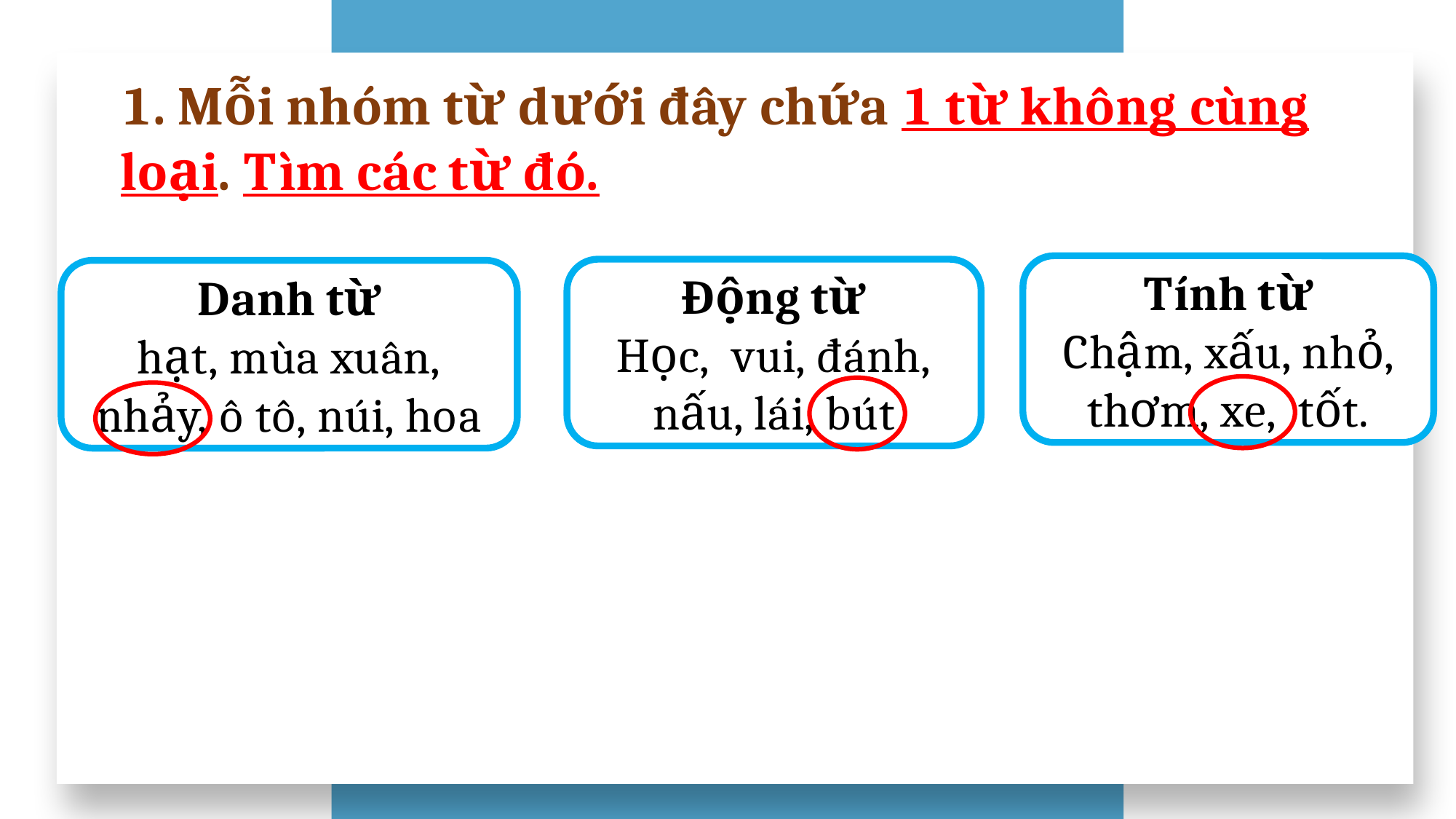

1. Mỗi nhóm từ dưới đây chứa 1 từ không cùng loại. Tìm các từ đó.
Tính từ
Chậm, xấu, nhỏ, thơm, xe,  tốt.
Động từ
Học,  vui, đánh, nấu, lái, bút
Danh từ
hạt, mùa xuân, nhảy, ô tô, núi, hoa